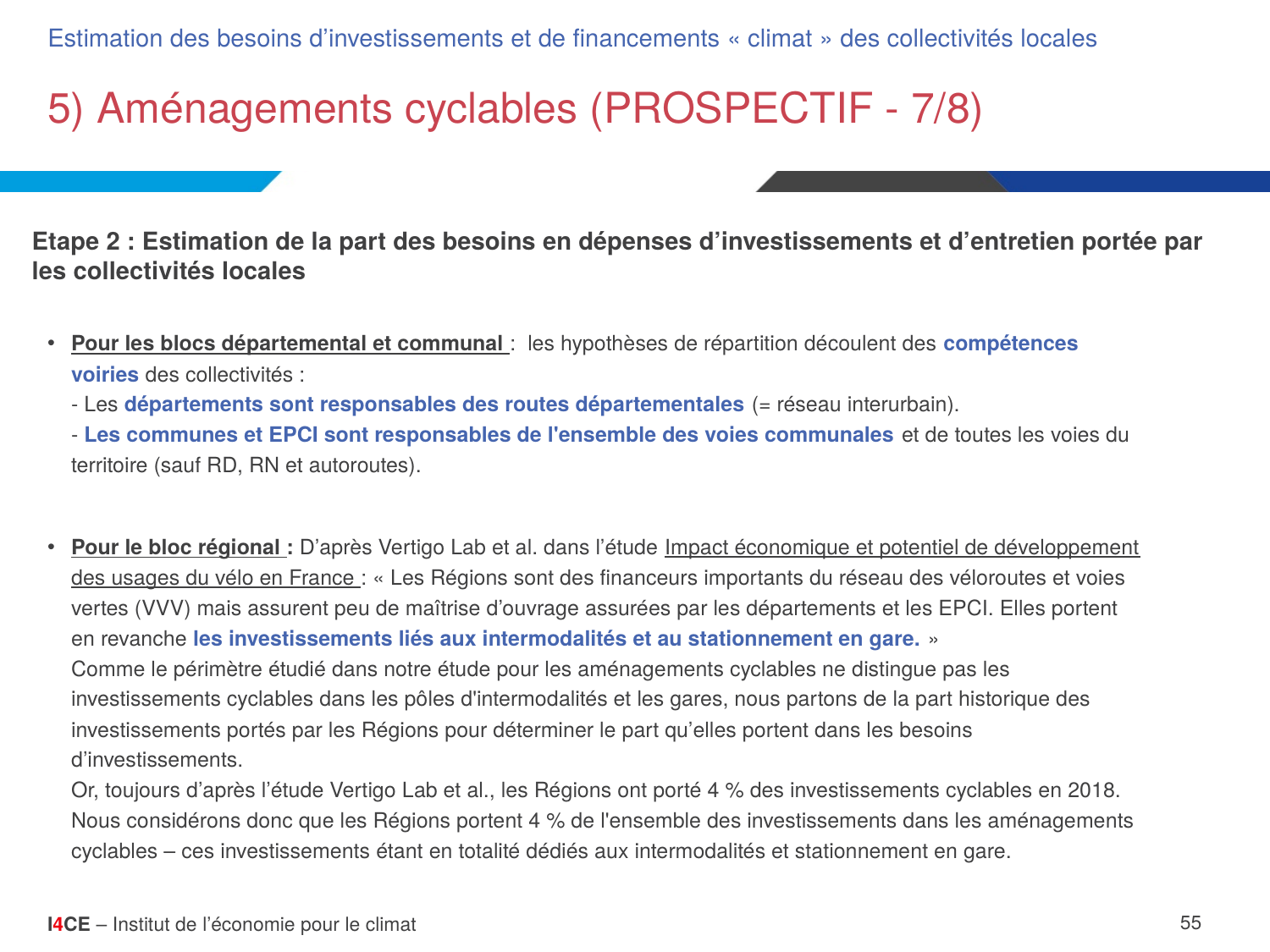

Estimation des besoins d’investissements et de financements « climat » des collectivités locales
# 5) Aménagements cyclables (PROSPECTIF - 7/8)
Etape 2 : Estimation de la part des besoins en dépenses d’investissements et d’entretien portée par les collectivités locales

Pour les blocs départemental et communal :  les hypothèses de répartition découlent des compétences voiries des collectivités :
- Les départements sont responsables des routes départementales (= réseau interurbain).
- Les communes et EPCI sont responsables de l'ensemble des voies communales et de toutes les voies du territoire (sauf RD, RN et autoroutes).

Pour le bloc régional : D’après Vertigo Lab et al. dans l’étude Impact économique et potentiel de développement des usages du vélo en France : « Les Régions sont des financeurs importants du réseau des véloroutes et voies vertes (VVV) mais assurent peu de maîtrise d’ouvrage assurées par les départements et les EPCI. Elles portent en revanche les investissements liés aux intermodalités et au stationnement en gare. »
Comme le périmètre étudié dans notre étude pour les aménagements cyclables ne distingue pas les investissements cyclables dans les pôles d'intermodalités et les gares, nous partons de la part historique des investissements portés par les Régions pour déterminer le part qu’elles portent dans les besoins d’investissements.
Or, toujours d’après l’étude Vertigo Lab et al., les Régions ont porté 4 % des investissements cyclables en 2018. Nous considérons donc que les Régions portent 4 % de l'ensemble des investissements dans les aménagements cyclables – ces investissements étant en totalité dédiés aux intermodalités et stationnement en gare.